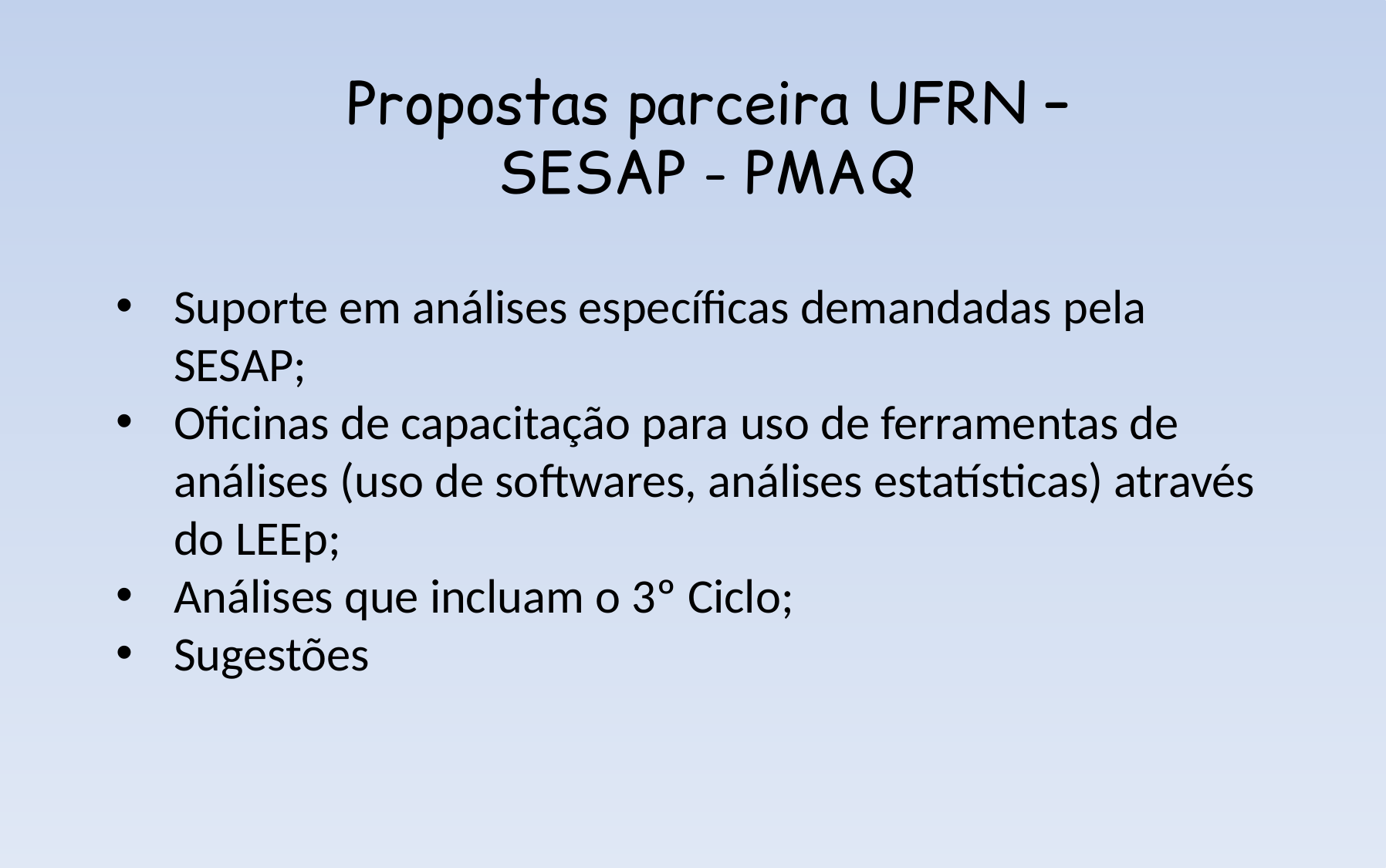

Propostas parceira UFRN –SESAP - PMAQ
Suporte em análises específicas demandadas pela SESAP;
Oficinas de capacitação para uso de ferramentas de análises (uso de softwares, análises estatísticas) através do LEEp;
Análises que incluam o 3º Ciclo;
Sugestões